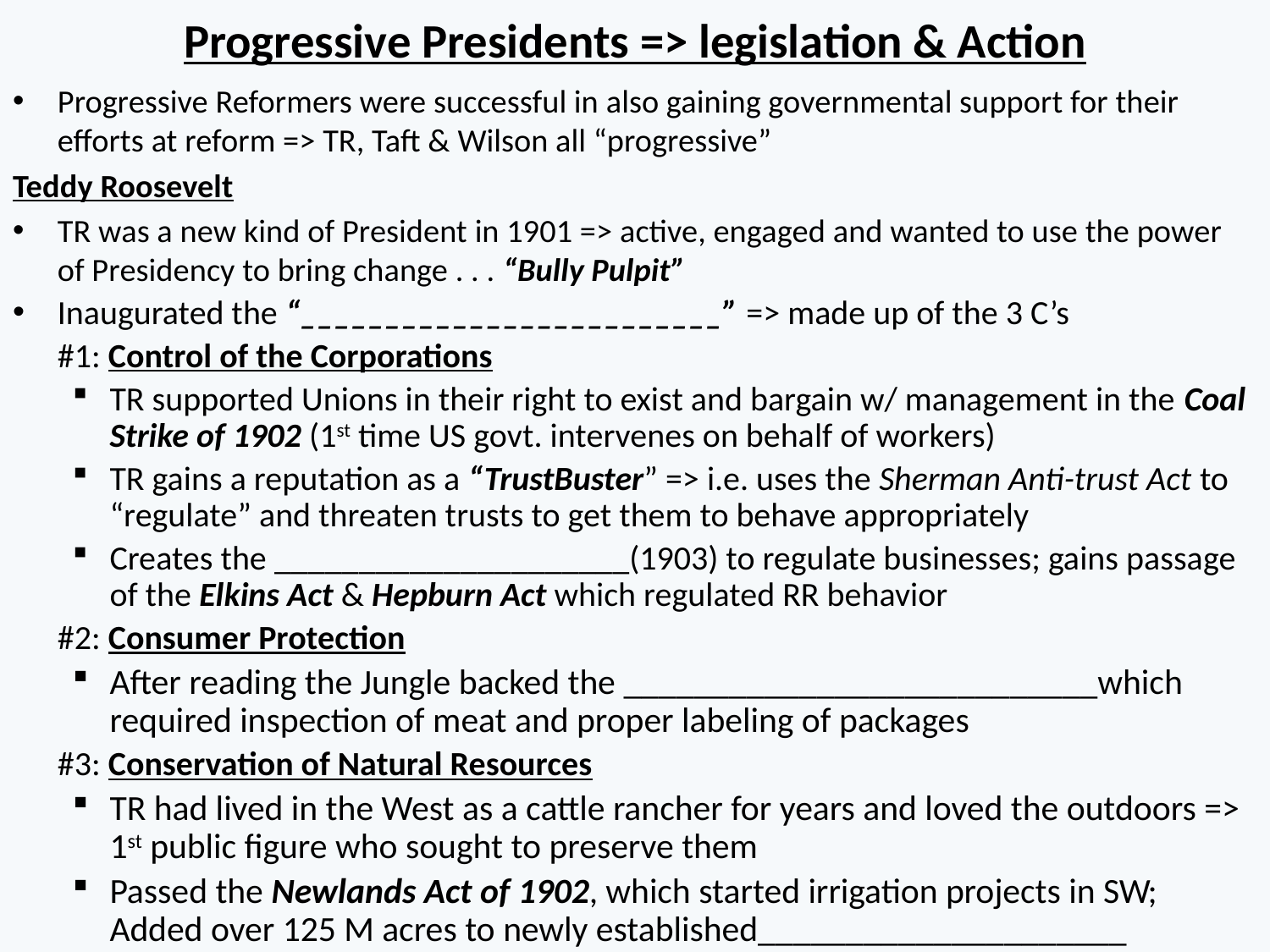

# Progressive Presidents => legislation & Action
Progressive Reformers were successful in also gaining governmental support for their efforts at reform => TR, Taft & Wilson all “progressive”
Teddy Roosevelt
TR was a new kind of President in 1901 => active, engaged and wanted to use the power of Presidency to bring change . . . “Bully Pulpit”
Inaugurated the “_________________________” => made up of the 3 C’s
	#1: Control of the Corporations
TR supported Unions in their right to exist and bargain w/ management in the Coal Strike of 1902 (1st time US govt. intervenes on behalf of workers)
TR gains a reputation as a “TrustBuster” => i.e. uses the Sherman Anti-trust Act to “regulate” and threaten trusts to get them to behave appropriately
Creates the _____________________(1903) to regulate businesses; gains passage of the Elkins Act & Hepburn Act which regulated RR behavior
	#2: Consumer Protection
After reading the Jungle backed the ___________________________which required inspection of meat and proper labeling of packages
	#3: Conservation of Natural Resources
TR had lived in the West as a cattle rancher for years and loved the outdoors => 1st public figure who sought to preserve them
Passed the Newlands Act of 1902, which started irrigation projects in SW; Added over 125 M acres to newly established_____________________